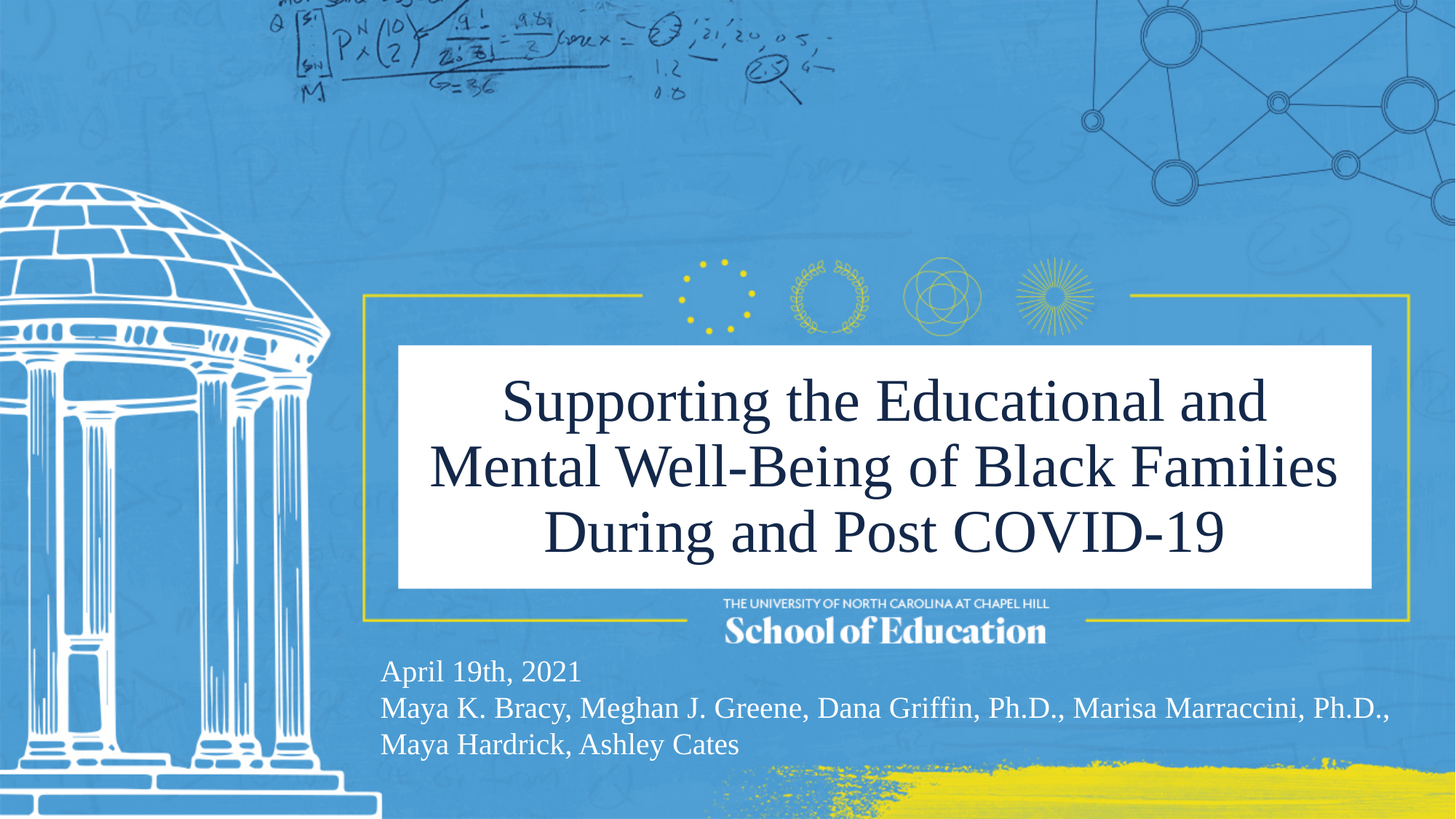

# Supporting the Educational and Mental Well-Being of Black Families During and Post COVID-19
April 19th, 2021
Maya K. Bracy, Meghan J. Greene, Dana Griffin, Ph.D., Marisa Marraccini, Ph.D.,
Maya Hardrick, Ashley Cates